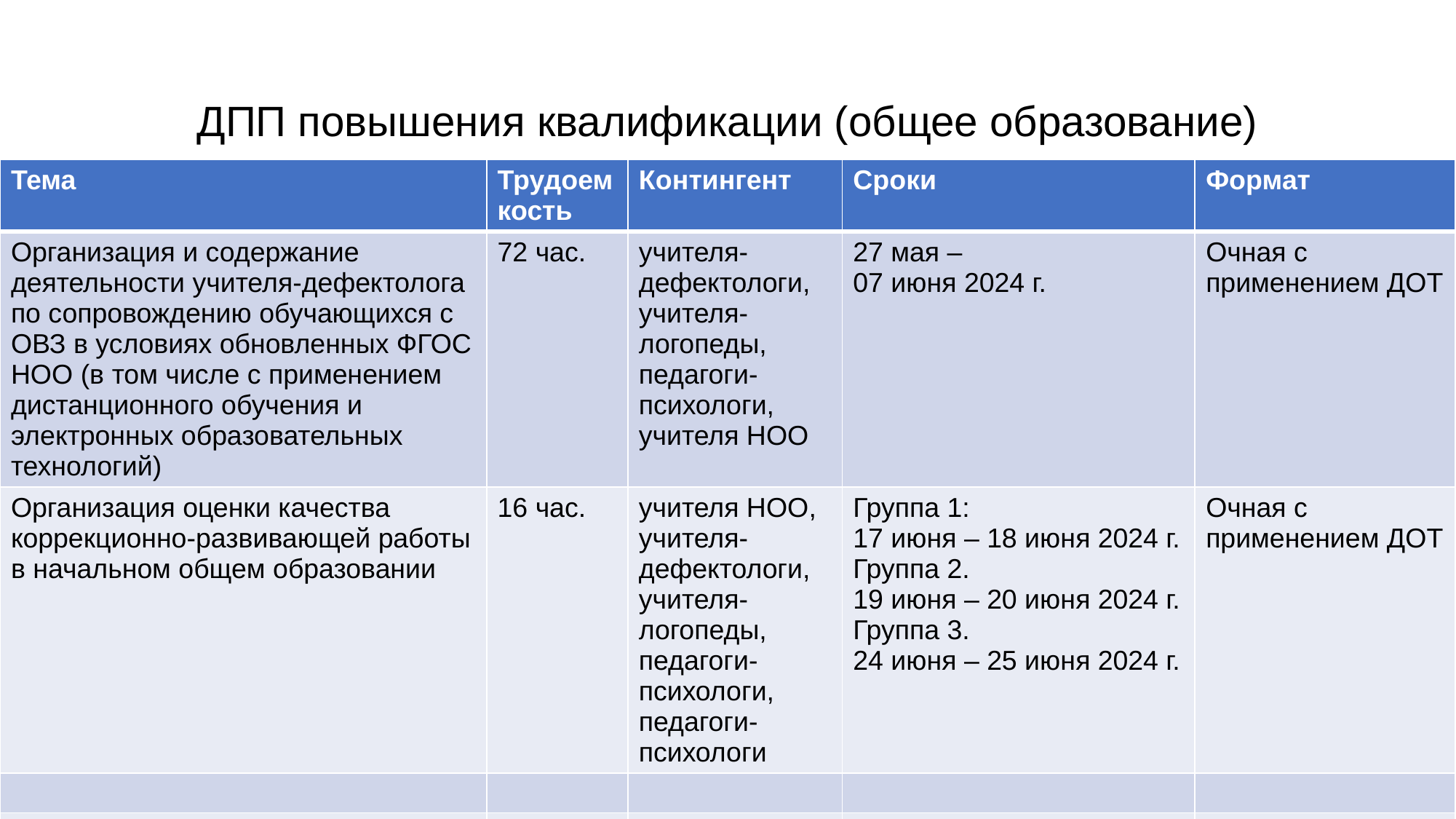

# ДПП повышения квалификации (общее образование)
| Тема | Трудоемкость | Контингент | Сроки | Формат |
| --- | --- | --- | --- | --- |
| Организация и содержание деятельности учителя-дефектолога по сопровождению обучающихся с ОВЗ в условиях обновленных ФГОС НОО (в том числе с применением дистанционного обучения и электронных образовательных технологий) | 72 час. | учителя-дефектологи, учителя-логопеды, педагоги-психологи, учителя НОО | 27 мая – 07 июня 2024 г. | Очная с применением ДОТ |
| Организация оценки качества коррекционно-развивающей работы в начальном общем образовании | 16 час. | учителя НОО, учителя-дефектологи, учителя-логопеды, педагоги-психологи, педагоги-психологи | Группа 1: 17 июня – 18 июня 2024 г. Группа 2. 19 июня – 20 июня 2024 г. Группа 3. 24 июня – 25 июня 2024 г. | Очная с применением ДОТ |
|  |  |  |  |  |
|  |  |  |  |  |
|  |  |  |  |  |